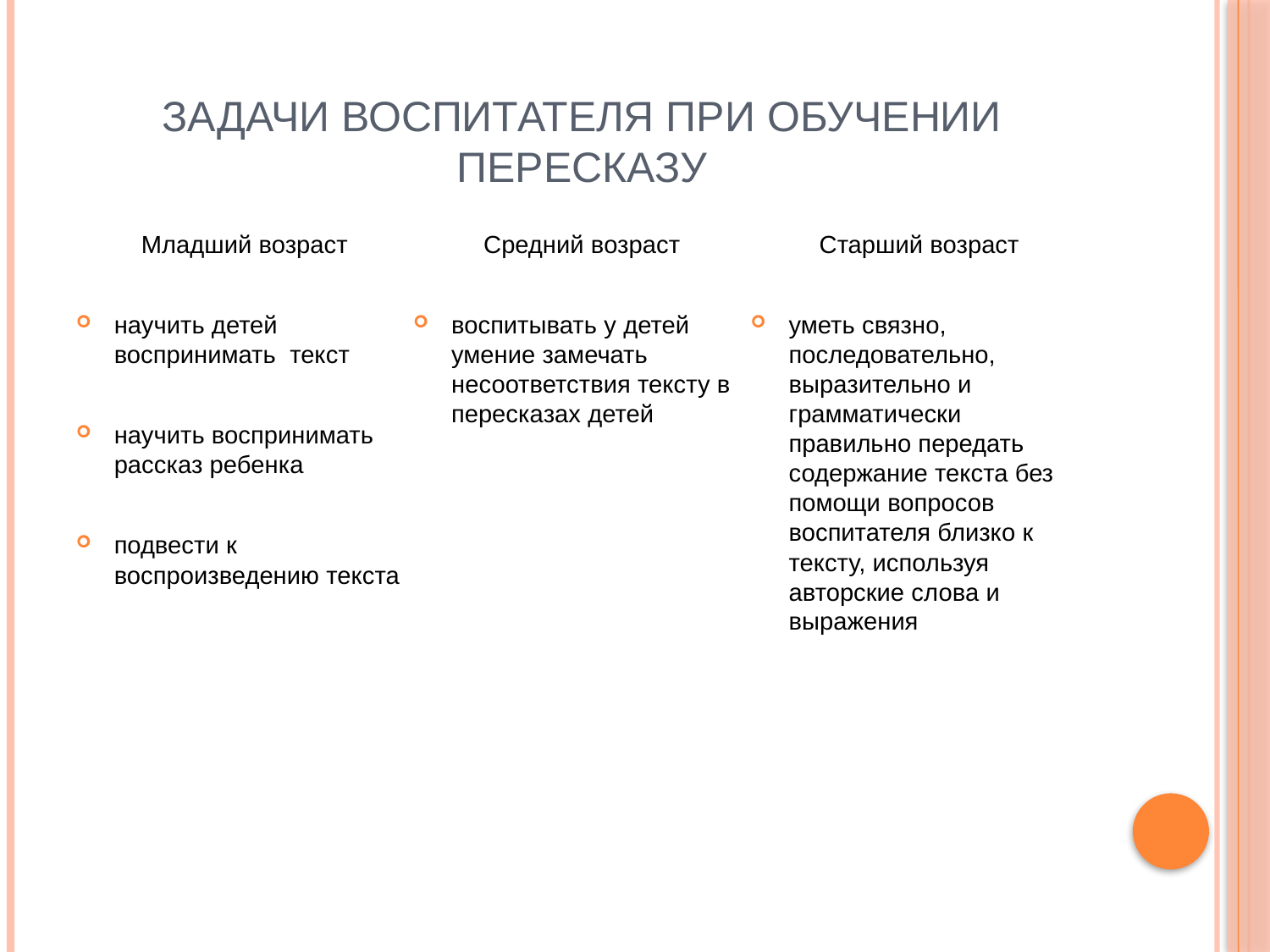

# Задачи воспитателя при обучении пересказу
Младший возраст

научить детей воспринимать  текст

научить воспринимать рассказ ребенка

подвести к воспроизведению текста

Средний возраст

воспитывать у детей умение замечать несоответствия тексту в пересказах детей

Старший возраст

уметь связно, последовательно, выразительно и грамматически правильно передать содержание текста без помощи вопросов воспитателя близко к тексту, используя авторские слова и выражения